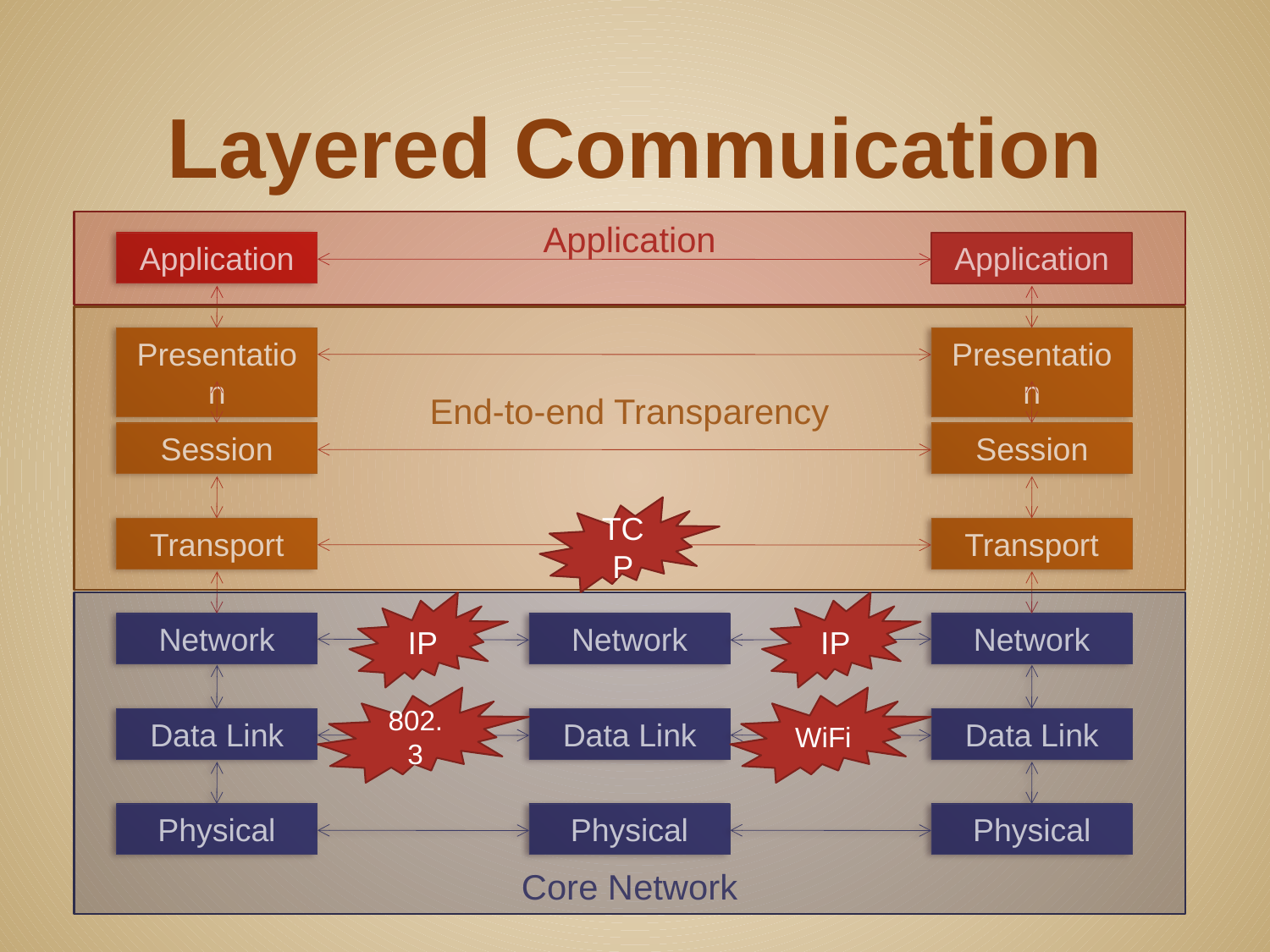

# Layered Commuication
Application

Application
Application

End-to-end Transparency

Presentation
Presentation
Session
Session
Transport
Transport

Core Network
Network
Network
Network
Data Link
Data Link
Data Link
Physical
Physical
Physical
TCP
IP
IP
802.3
WiFi